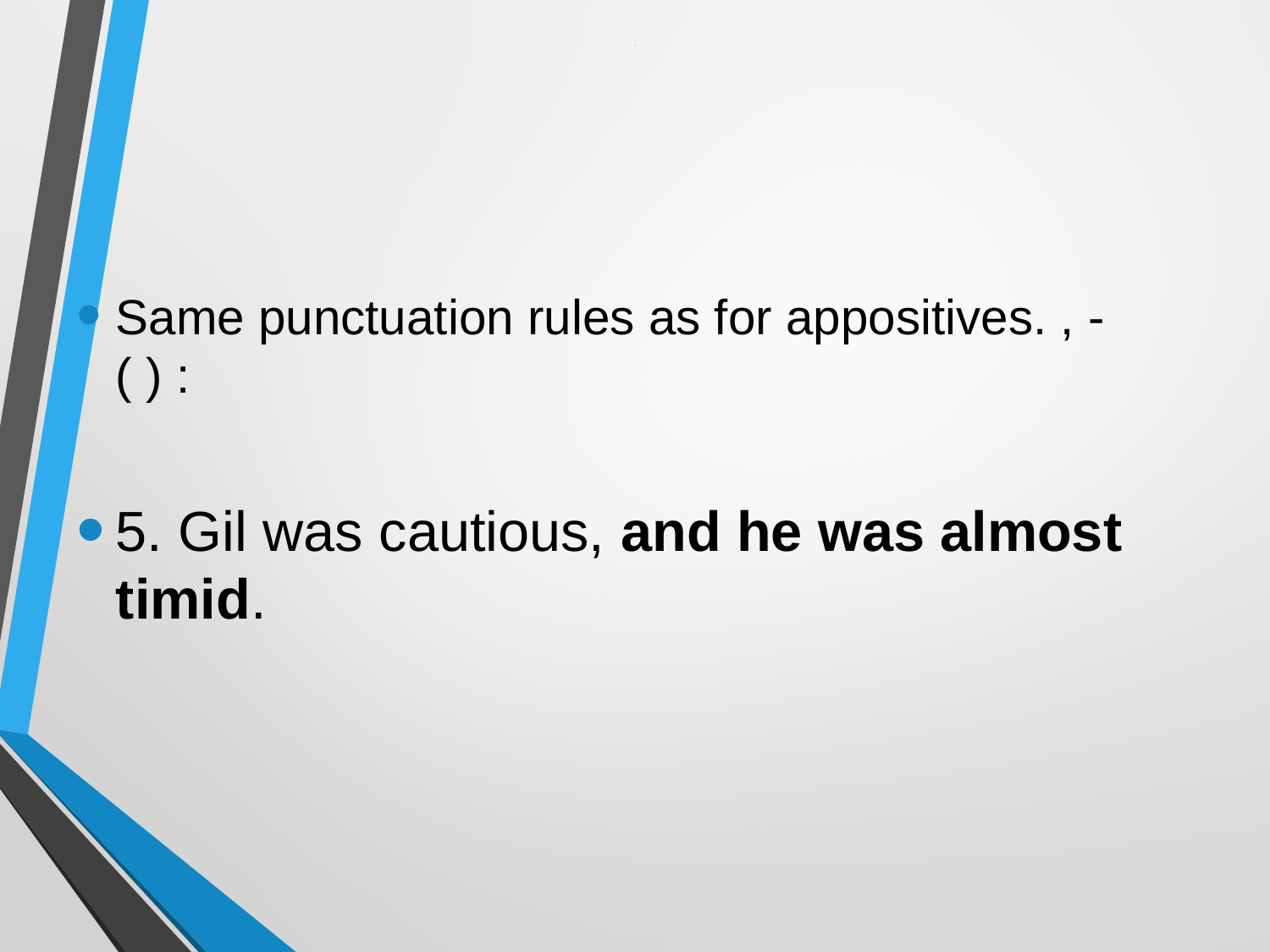

# 4

Same punctuation rules as for appositives. , - ( ) :

5. Gil was cautious, and he was almost timid.